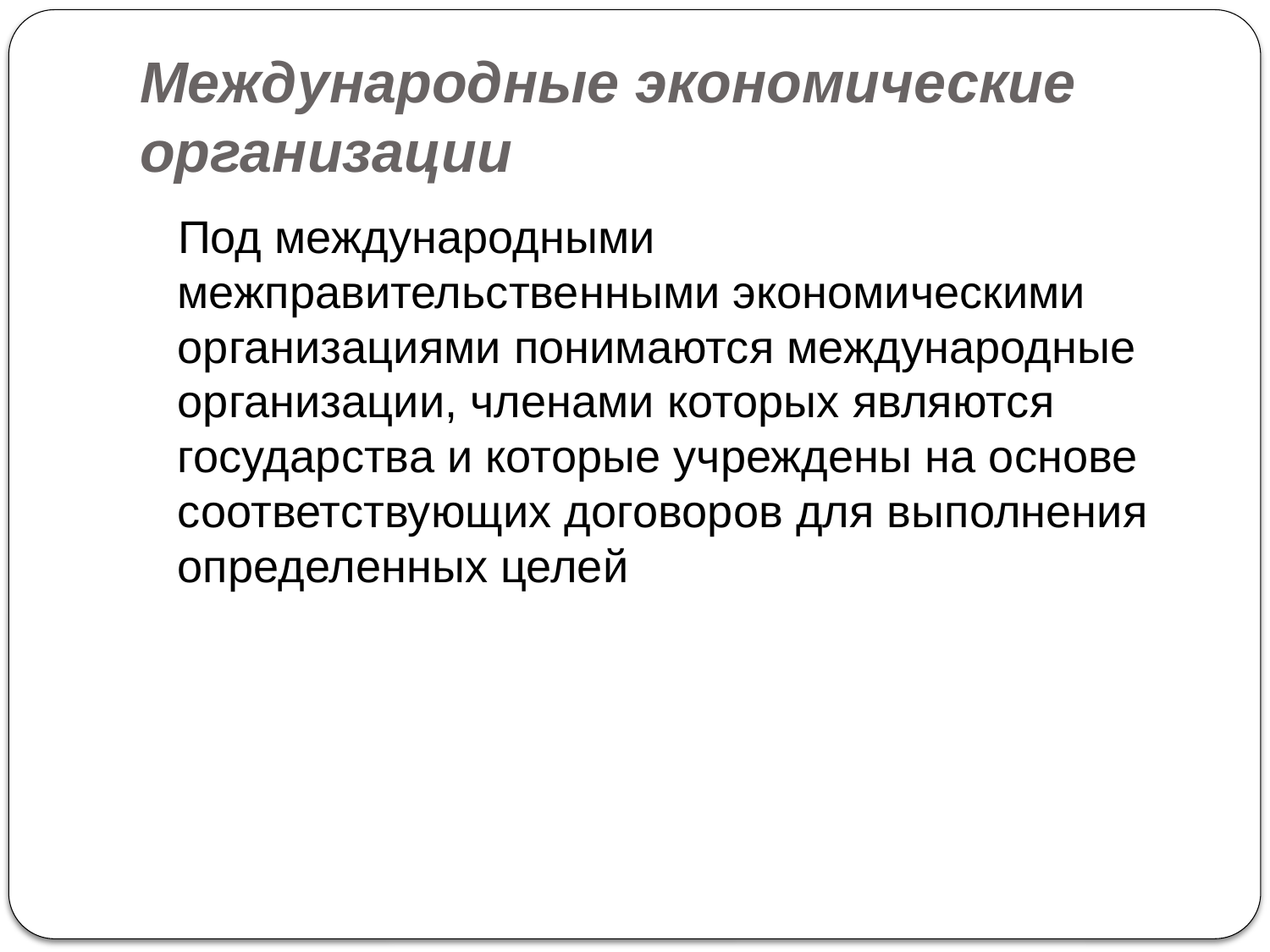

# Международные экономические организации
   Под международными межправительственными экономическими организациями понимаются международные организации, членами которых являются государства и которые учреждены на основе соответствующих договоров для выполнения  определенных целей